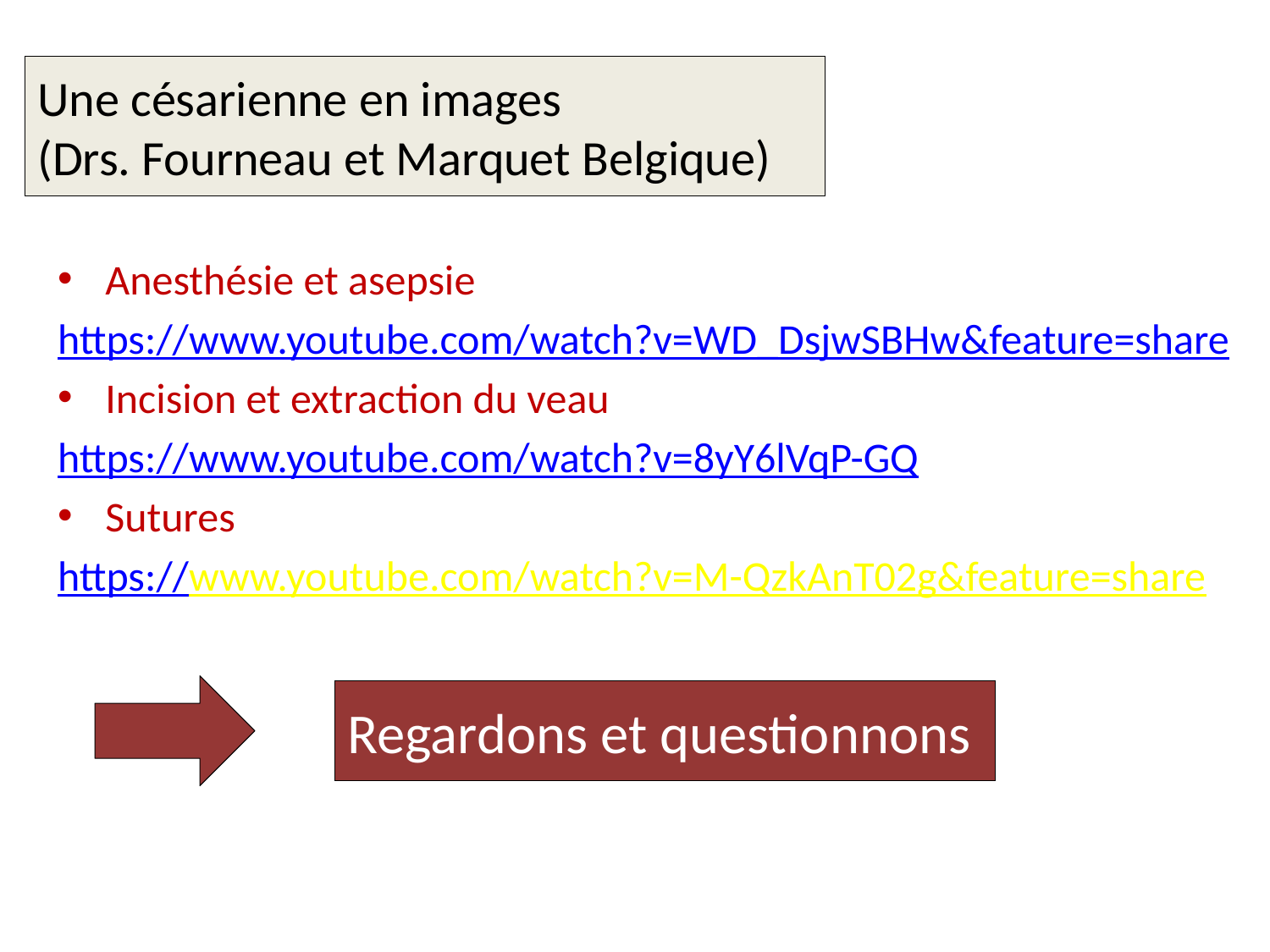

# Une césarienne en images (Drs. Fourneau et Marquet Belgique)
Anesthésie et asepsie
https://www.youtube.com/watch?v=WD_DsjwSBHw&feature=share
Incision et extraction du veau
https://www.youtube.com/watch?v=8yY6lVqP-GQ
Sutures
https://www.youtube.com/watch?v=M-QzkAnT02g&feature=share

Regardons et questionnons